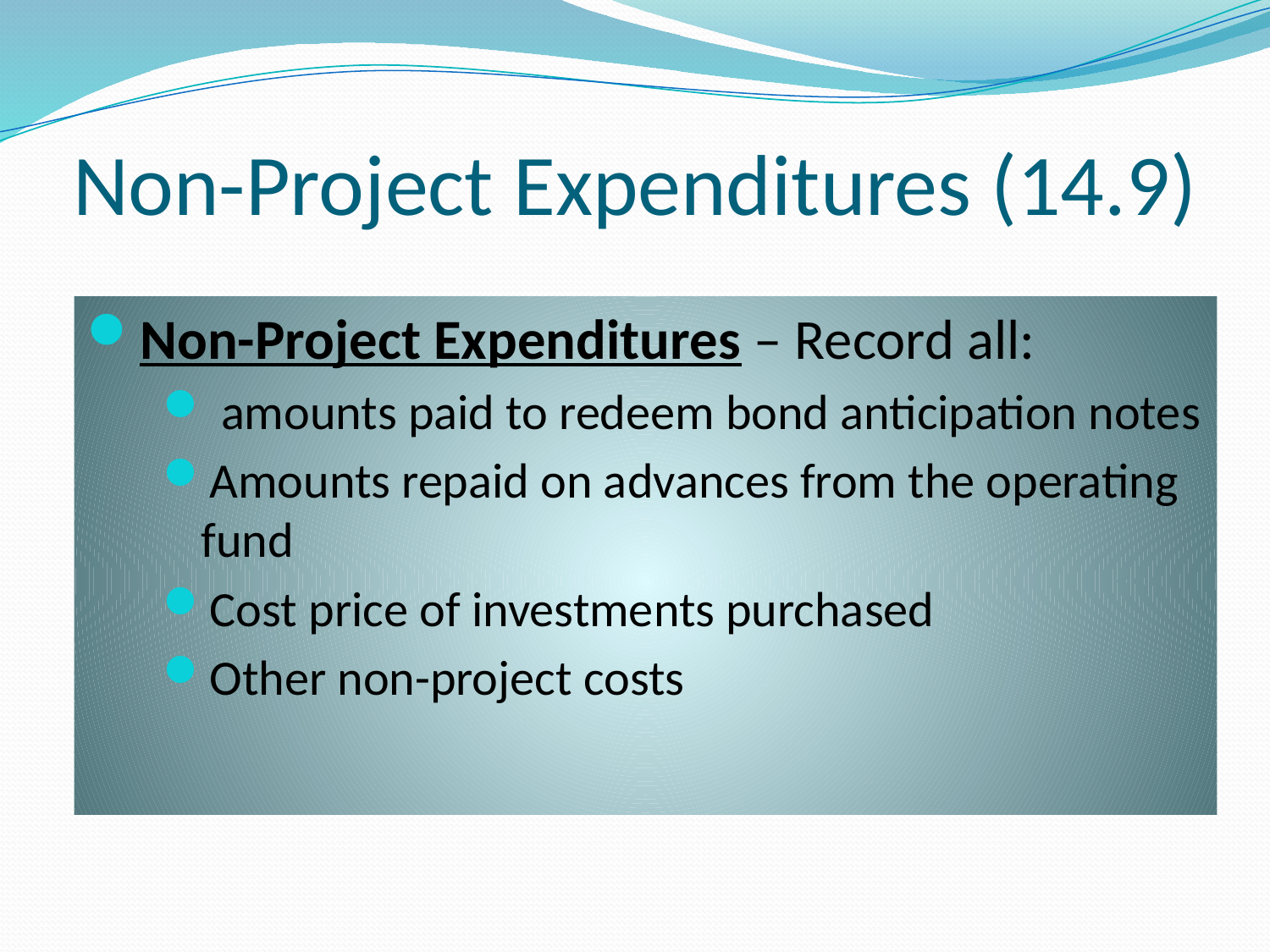

# Non-Project Expenditures (14.9)
Non-Project Expenditures – Record all:
 amounts paid to redeem bond anticipation notes
Amounts repaid on advances from the operating fund
Cost price of investments purchased
Other non-project costs